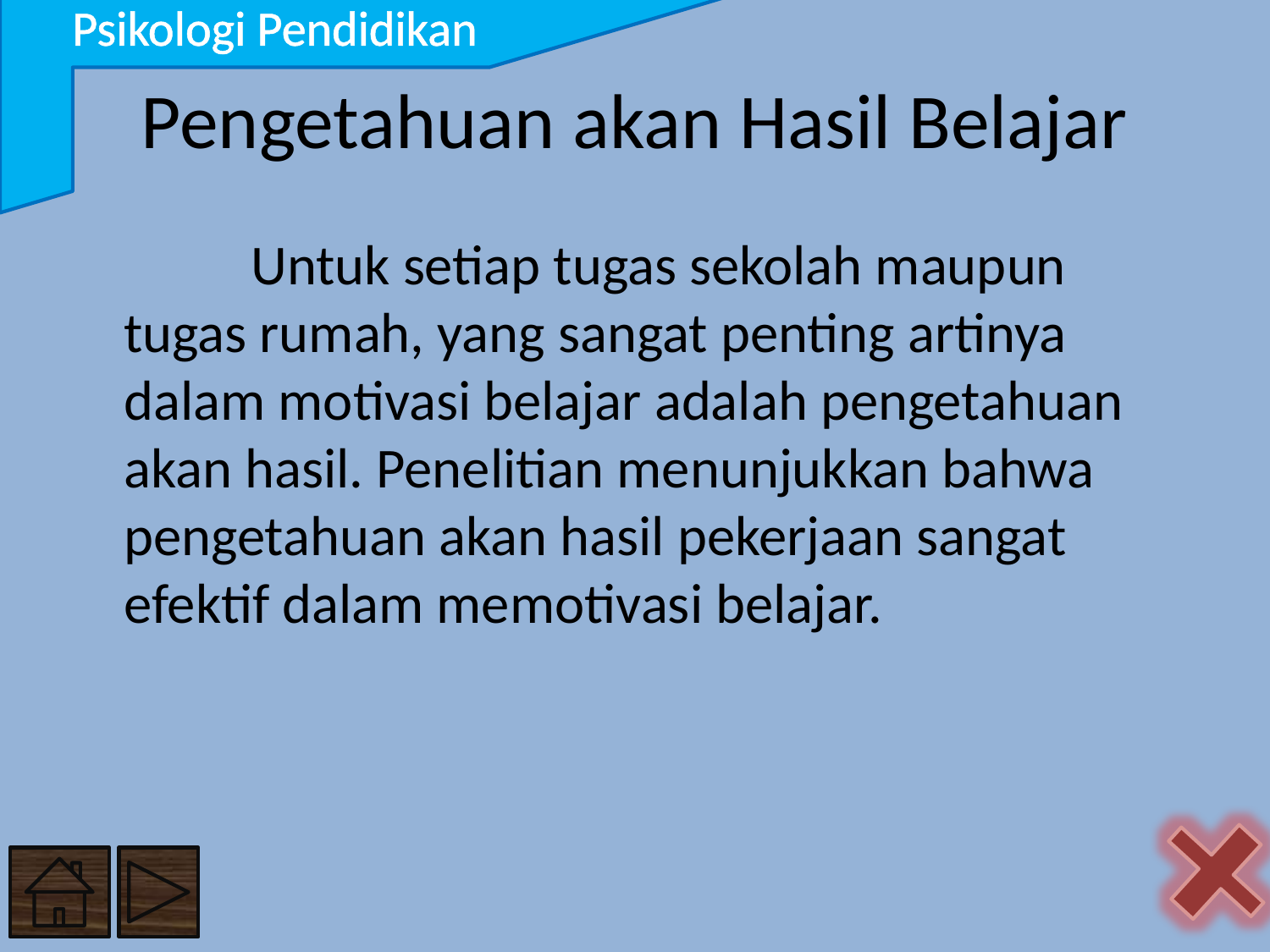

Psikologi Pendidikan

# Pengetahuan akan Hasil Belajar
		Untuk setiap tugas sekolah maupun tugas rumah, yang sangat penting artinya dalam motivasi belajar adalah pengetahuan akan hasil. Penelitian menunjukkan bahwa pengetahuan akan hasil pekerjaan sangat efektif dalam memotivasi belajar.